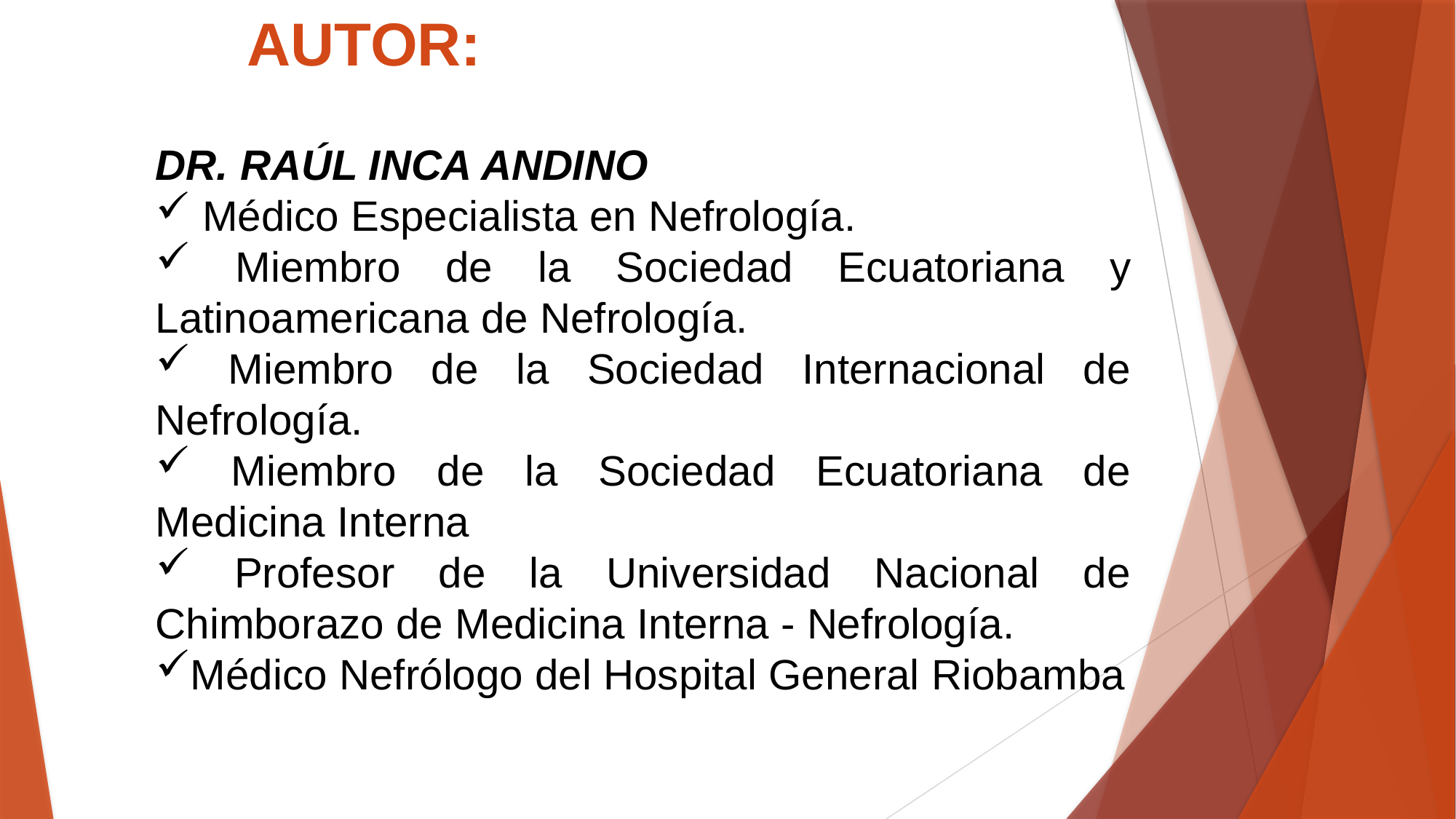

# AUTOR:
DR. RAÚL INCA ANDINO
 Médico Especialista en Nefrología.
 Miembro de la Sociedad Ecuatoriana y Latinoamericana de Nefrología.
 Miembro de la Sociedad Internacional de Nefrología.
 Miembro de la Sociedad Ecuatoriana de Medicina Interna
 Profesor de la Universidad Nacional de Chimborazo de Medicina Interna - Nefrología.
Médico Nefrólogo del Hospital General Riobamba